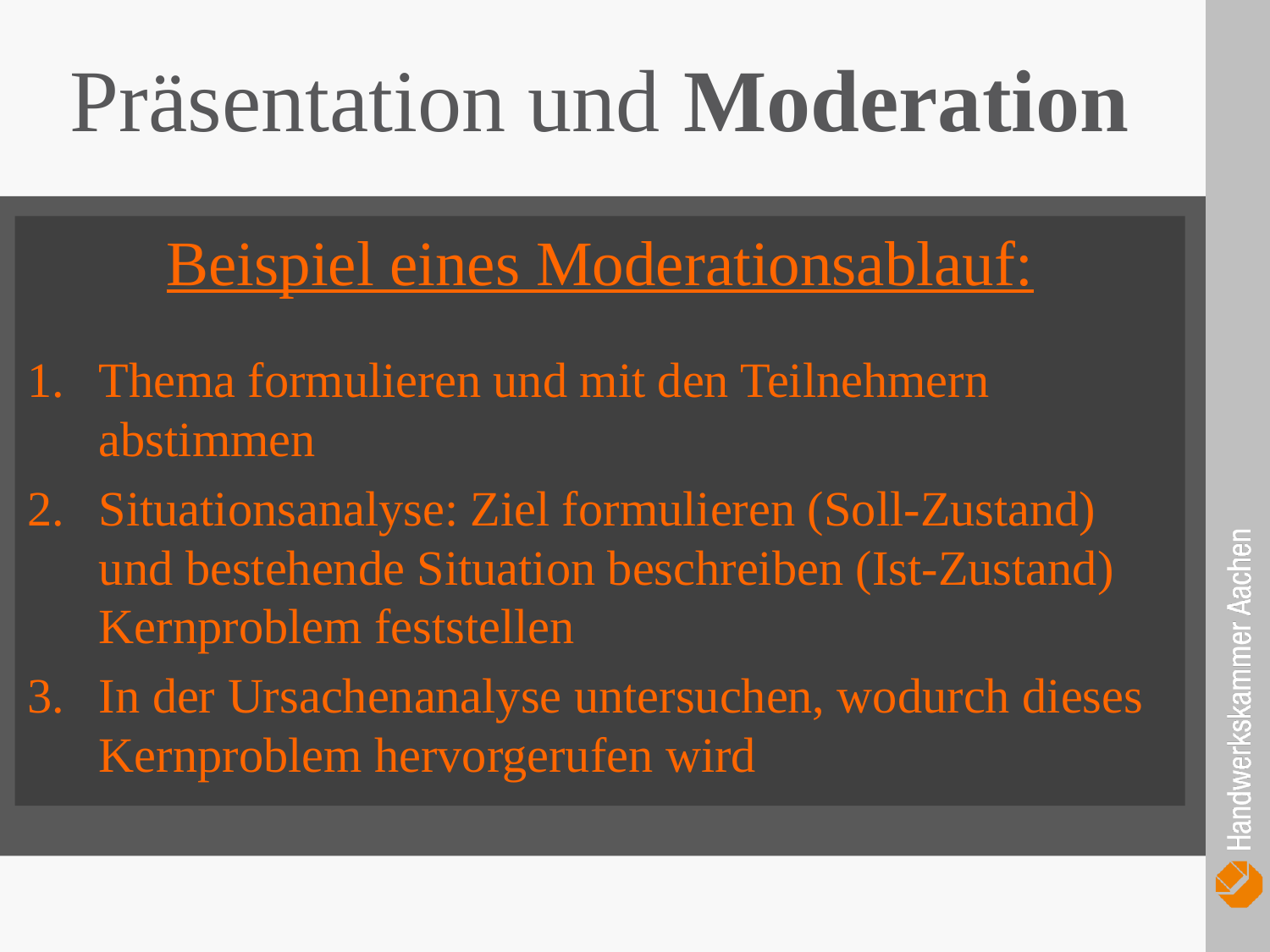

Präsentation und Moderation
Beispiel eines Moderationsablauf:

Thema formulieren und mit den Teilnehmern abstimmen
Situationsanalyse: Ziel formulieren (Soll-Zustand) und bestehende Situation beschreiben (Ist-Zustand) Kernproblem feststellen
In der Ursachenanalyse untersuchen, wodurch dieses Kernproblem hervorgerufen wird